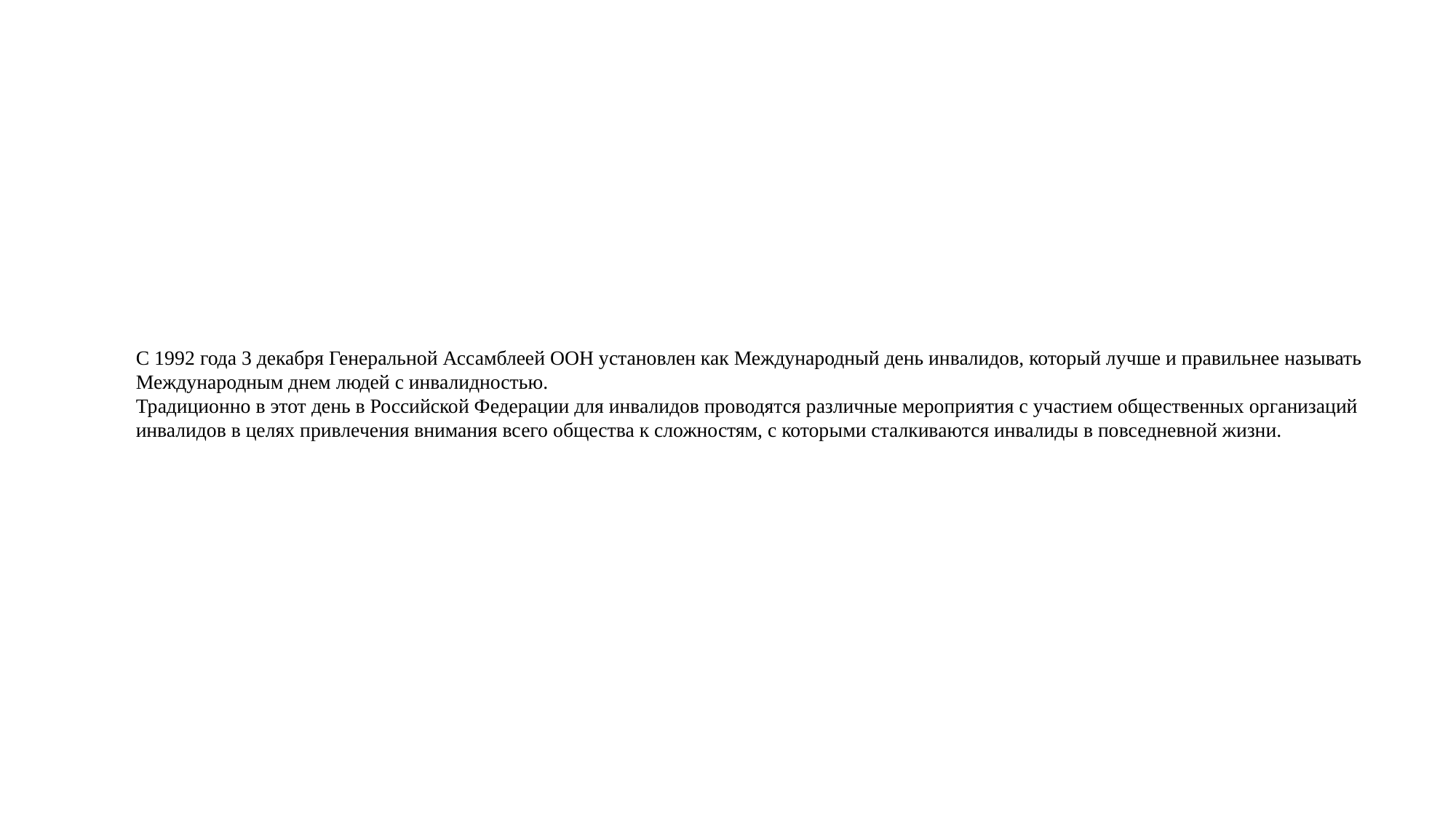

# С 1992 года 3 декабря Генеральной Ассамблеей ООН установлен как Международный день инвалидов, который лучше и правильнее называть Международным днем людей с инвалидностью. Традиционно в этот день в Российской Федерации для инвалидов проводятся различные мероприятия с участием общественных организаций инвалидов в целях привлечения внимания всего общества к сложностям, с которыми сталкиваются инвалиды в повседневной жизни.